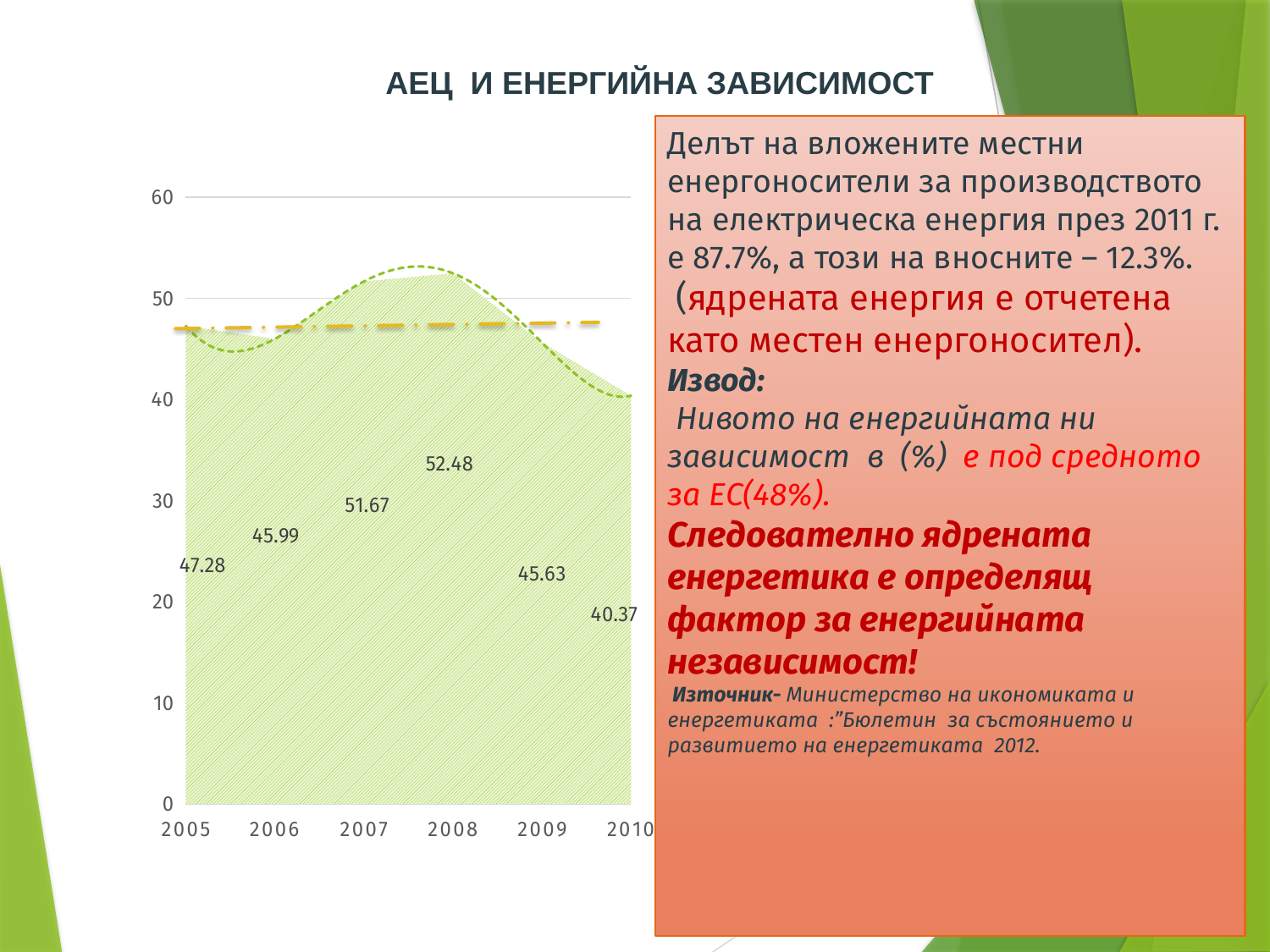

АЕЦ  И ЕНЕРГИЙНА ЗАВИСИМОСТ
# Делът на вложените местни енергоносители за производството на електрическа енергия през 2011 г. е 87.7%, а този на вносните – 12.3%. (ядрената енергия е отчетена като местен енергоносител). Извод: Нивото на енергийната ни зависимост  в  (%)  е под средното за ЕС(48%). Следователно ядрената енергетика е определящ фактор за енергийната независимост! Източник- Министерство на икономиката и енергетиката  :”Бюлетин  за състоянието и развитието на енергетиката  2012.

### Chart

| Category |  |
|---|---|
| 2005 | 47.28 |
| 2006 | 45.99 |
| 2007 | 51.67 |
| 2008 | 52.48 |
| 2009 | 45.63 |
| 2010 | 40.370000000000005 |
41